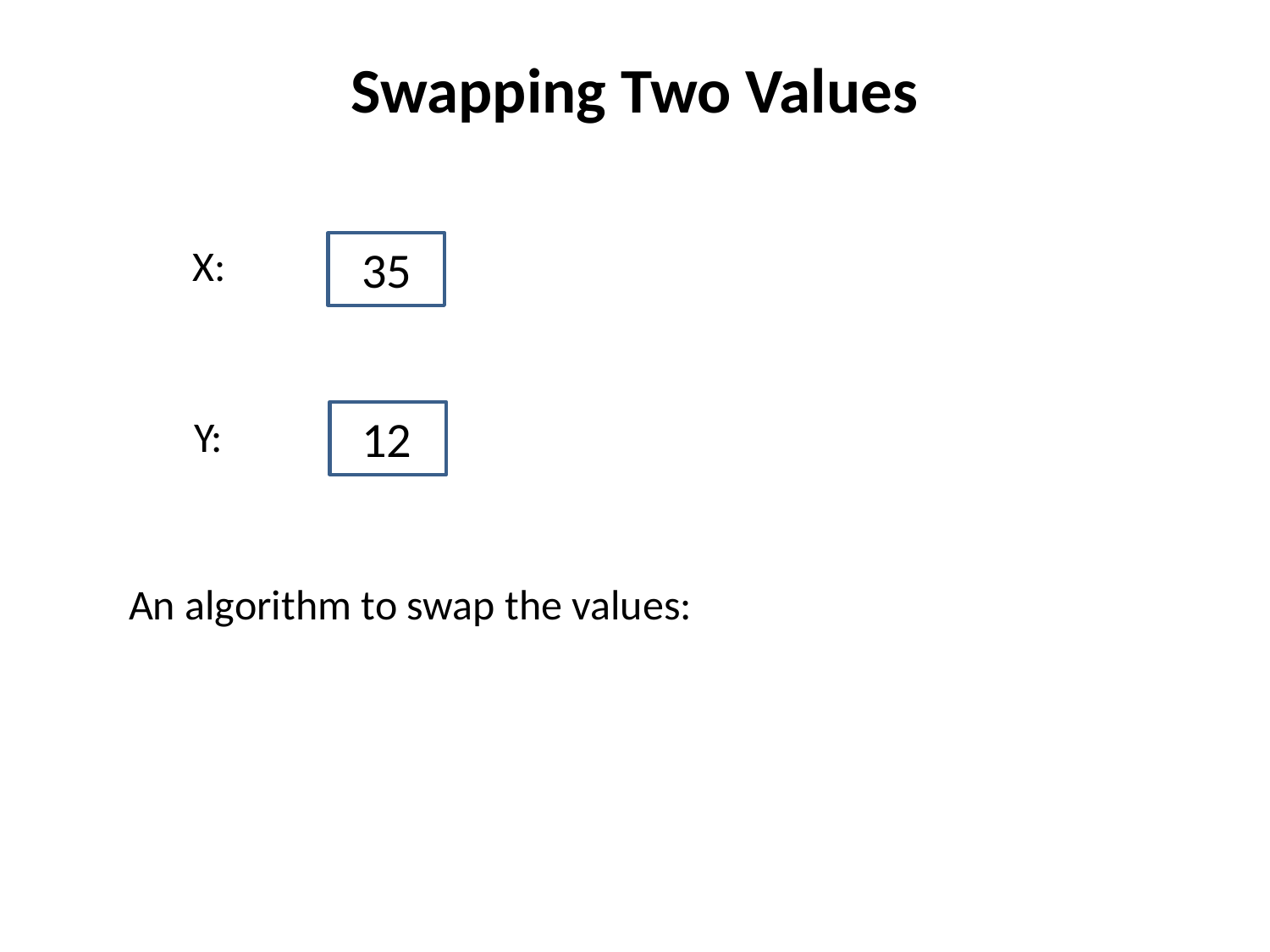

# Swapping Two Values
X:

35

12
Y:
An algorithm to swap the values: